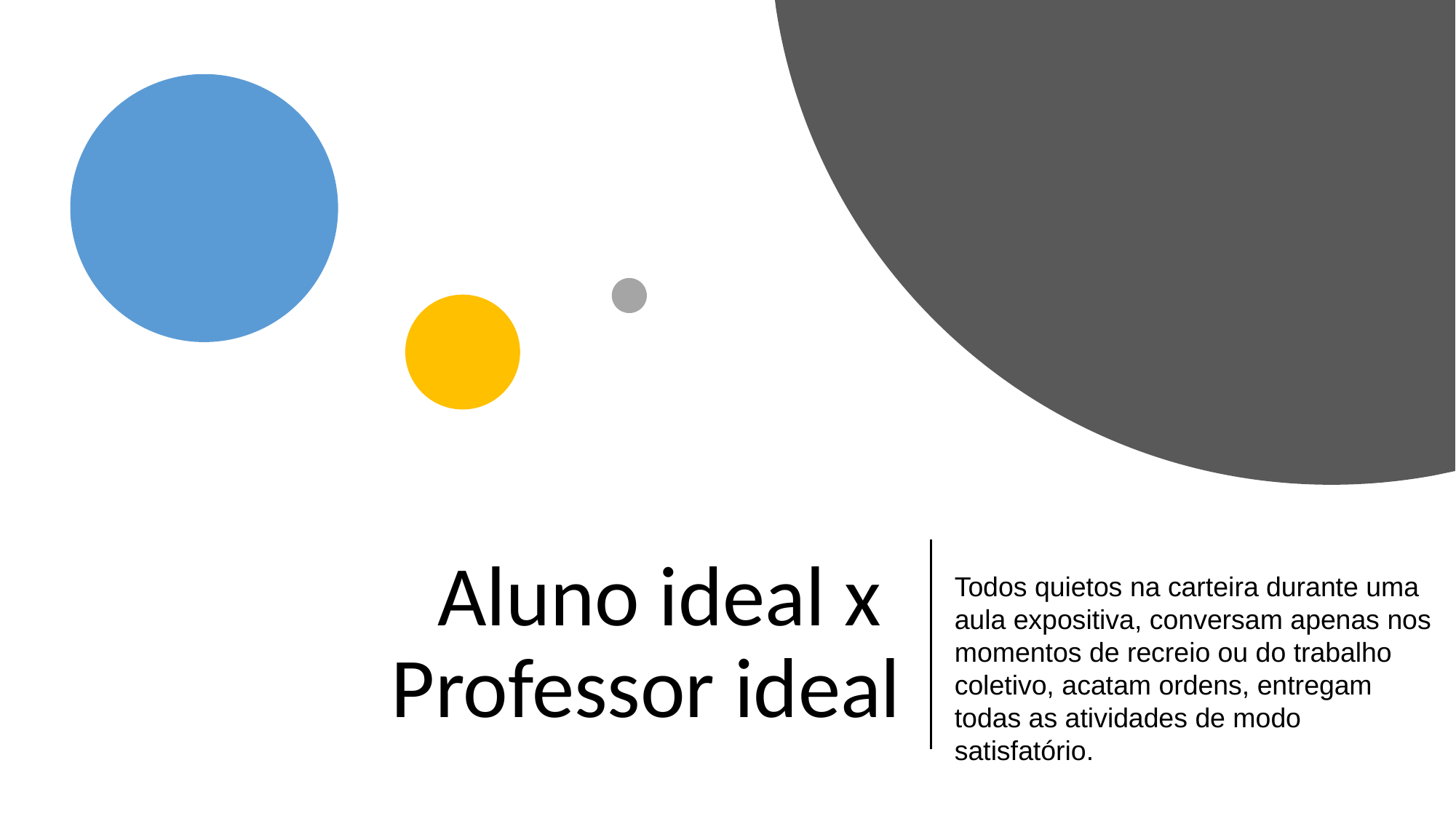

# Aluno ideal x Professor ideal
Todos quietos na carteira durante uma aula expositiva, conversam apenas nos momentos de recreio ou do trabalho coletivo, acatam ordens, entregam todas as atividades de modo satisfatório.
21